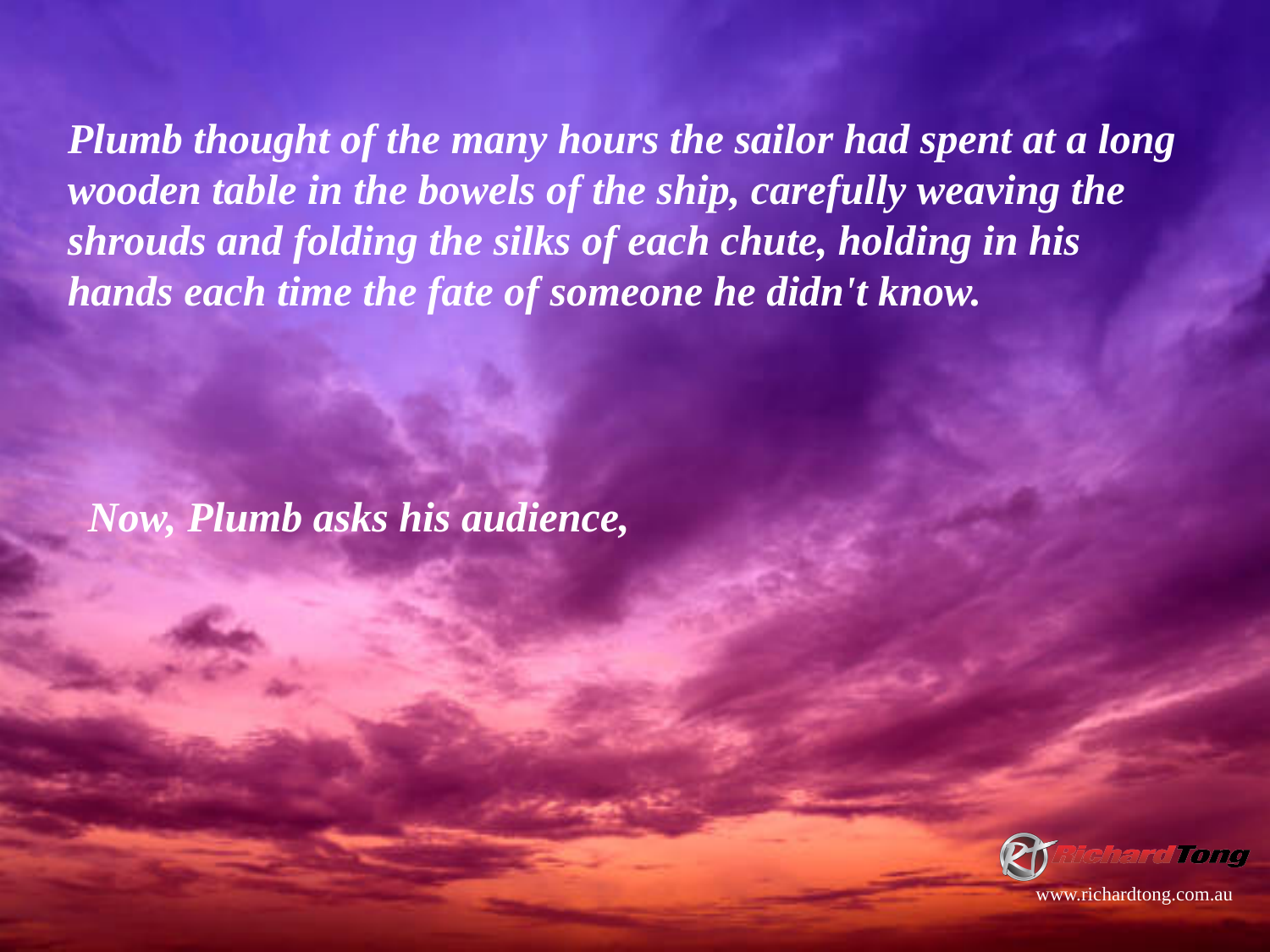

Plumb thought of the many hours the sailor had spent at a long wooden table in the bowels of the ship, carefully weaving the shrouds and folding the silks of each chute, holding in his hands each time the fate of someone he didn't know.
Now, Plumb asks his audience,